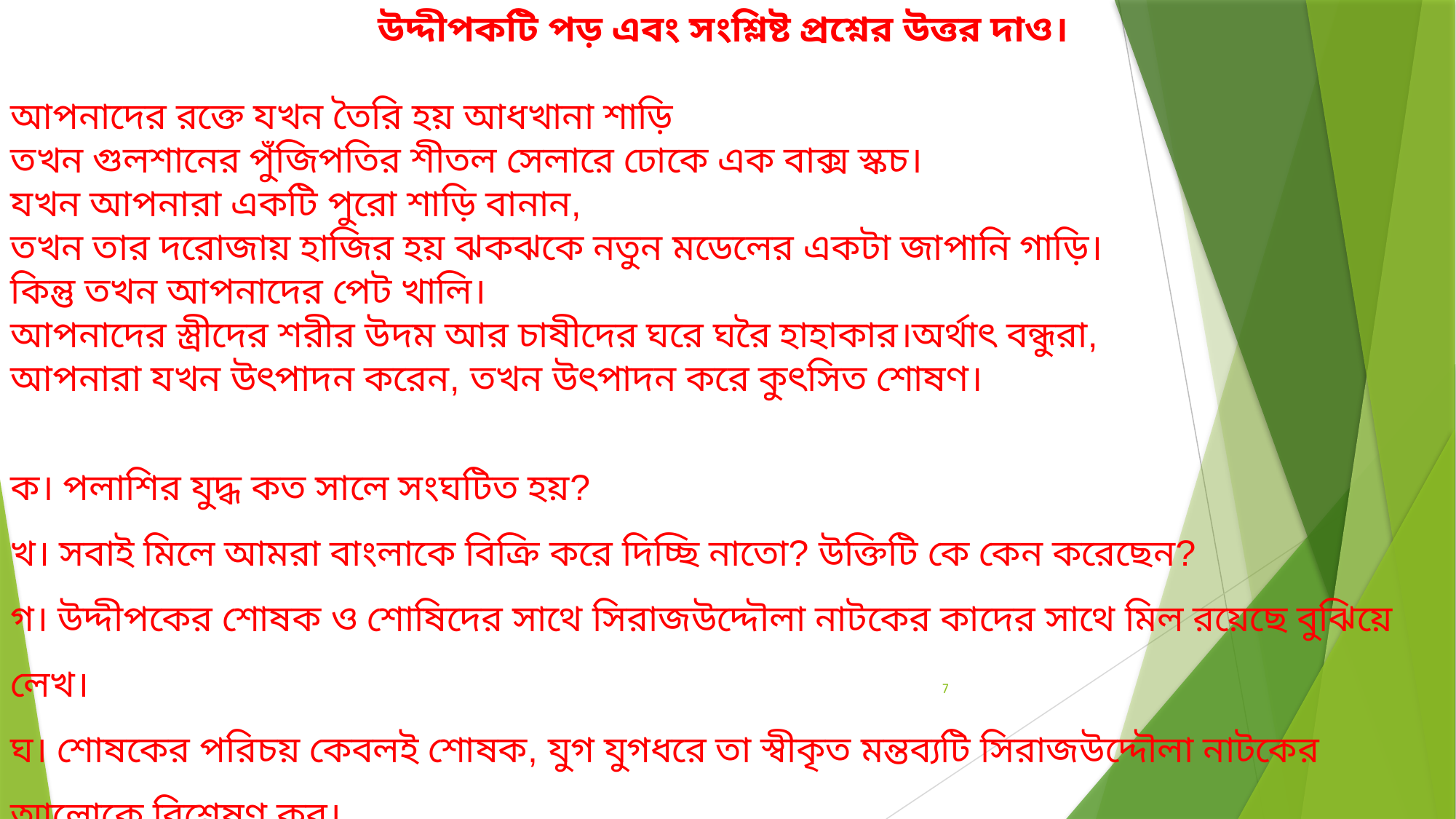

উদ্দীপকটি পড় এবং সংশ্লিষ্ট প্রশ্নের উত্তর দাও।

আপনাদের রক্তে যখন তৈরি হয় আধখানা শাড়ি
তখন গুলশানের পুঁজিপতির শীতল সেলারে ঢোকে এক বাক্স স্কচ।
যখন আপনারা একটি পুরো শাড়ি বানান,
তখন তার দরোজায় হাজির হয় ঝকঝকে নতুন মডেলের একটা জাপানি গাড়ি।
কিন্তু তখন আপনাদের পেট খালি।
আপনাদের স্ত্রীদের শরীর উদম আর চাষীদের ঘরে ঘরৈ হাহাকার।অর্থাৎ বন্ধুরা,
আপনারা যখন উৎপাদন করেন, তখন উৎপাদন করে কুৎসিত শোষণ।

ক। পলাশির যুদ্ধ কত সালে সংঘটিত হয়?
খ। সবাই মিলে আমরা বাংলাকে বিক্রি করে দিচ্ছি নাতো? উক্তিটি কে কেন করেছেন?
গ। উদ্দীপকের শোষক ও শোষিদের সাথে সিরাজউদ্দৌলা নাটকের কাদের সাথে মিল রয়েছে বুঝিয়ে লেখ।
ঘ। শোষকের পরিচয় কেবলই শোষক, যুগ যুগধরে তা স্বীকৃত মন্তব্যটি সিরাজউদ্দৌলা নাটকের আলোকে বিশ্লেষণ কর।

7